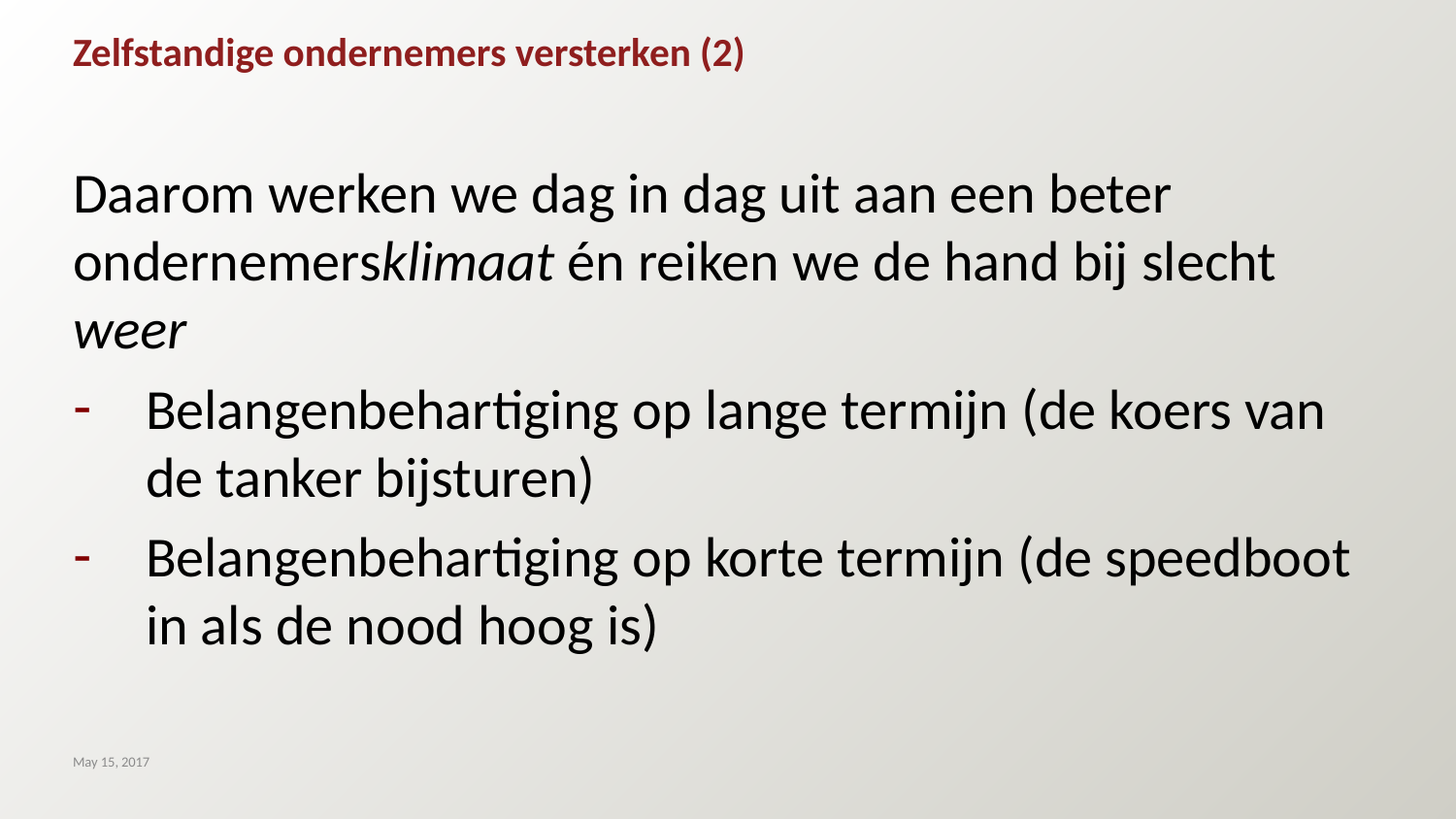

# Zelfstandige ondernemers versterken (2)
Daarom werken we dag in dag uit aan een beter ondernemersklimaat én reiken we de hand bij slecht weer
Belangenbehartiging op lange termijn (de koers van de tanker bijsturen)
Belangenbehartiging op korte termijn (de speedboot in als de nood hoog is)

May 15, 2017
© Unizo
8